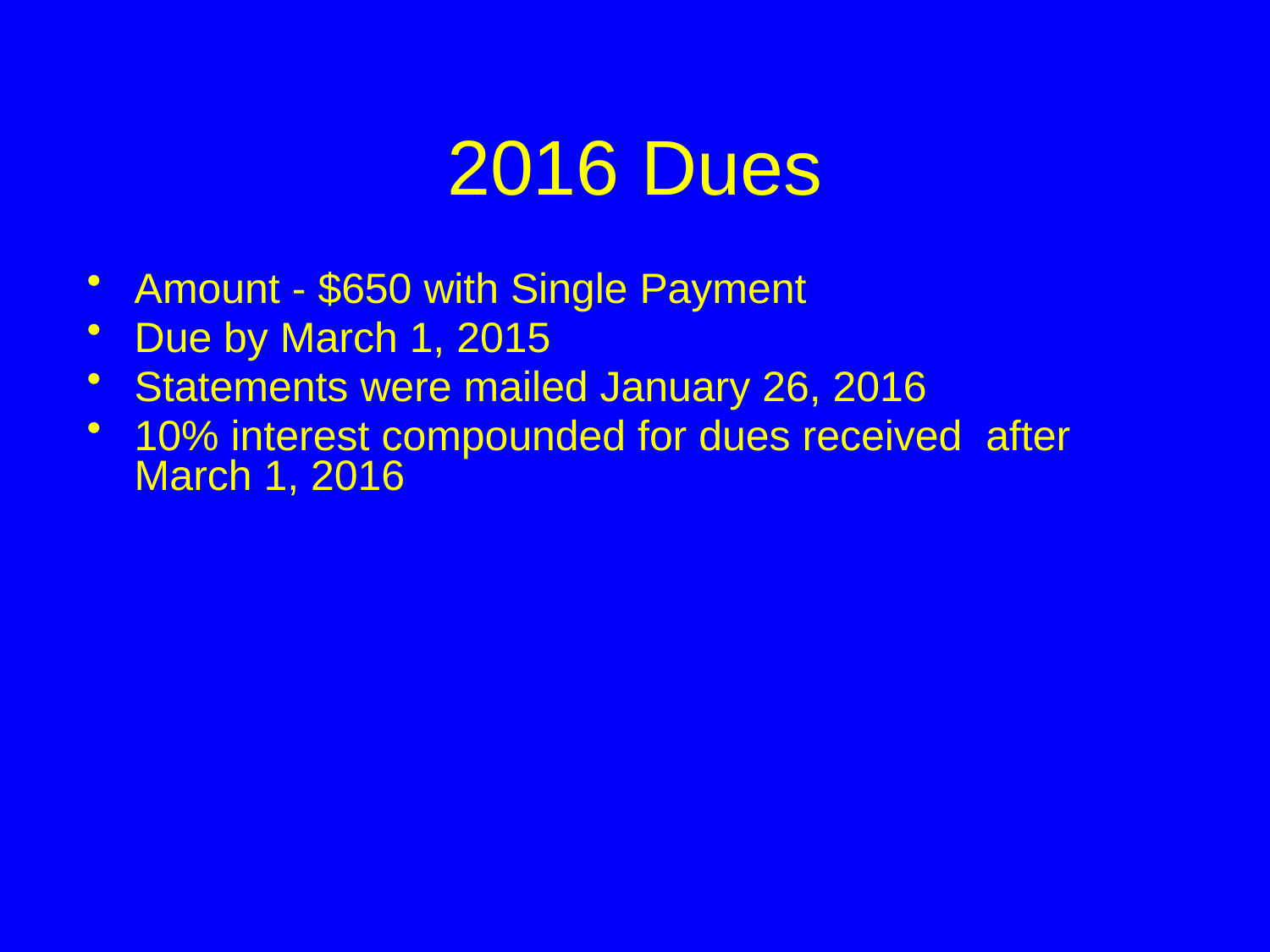

# 2016 Dues
Amount - $650 with Single Payment
Due by March 1, 2015
Statements were mailed January 26, 2016
10% interest compounded for dues received  after March 1, 2016